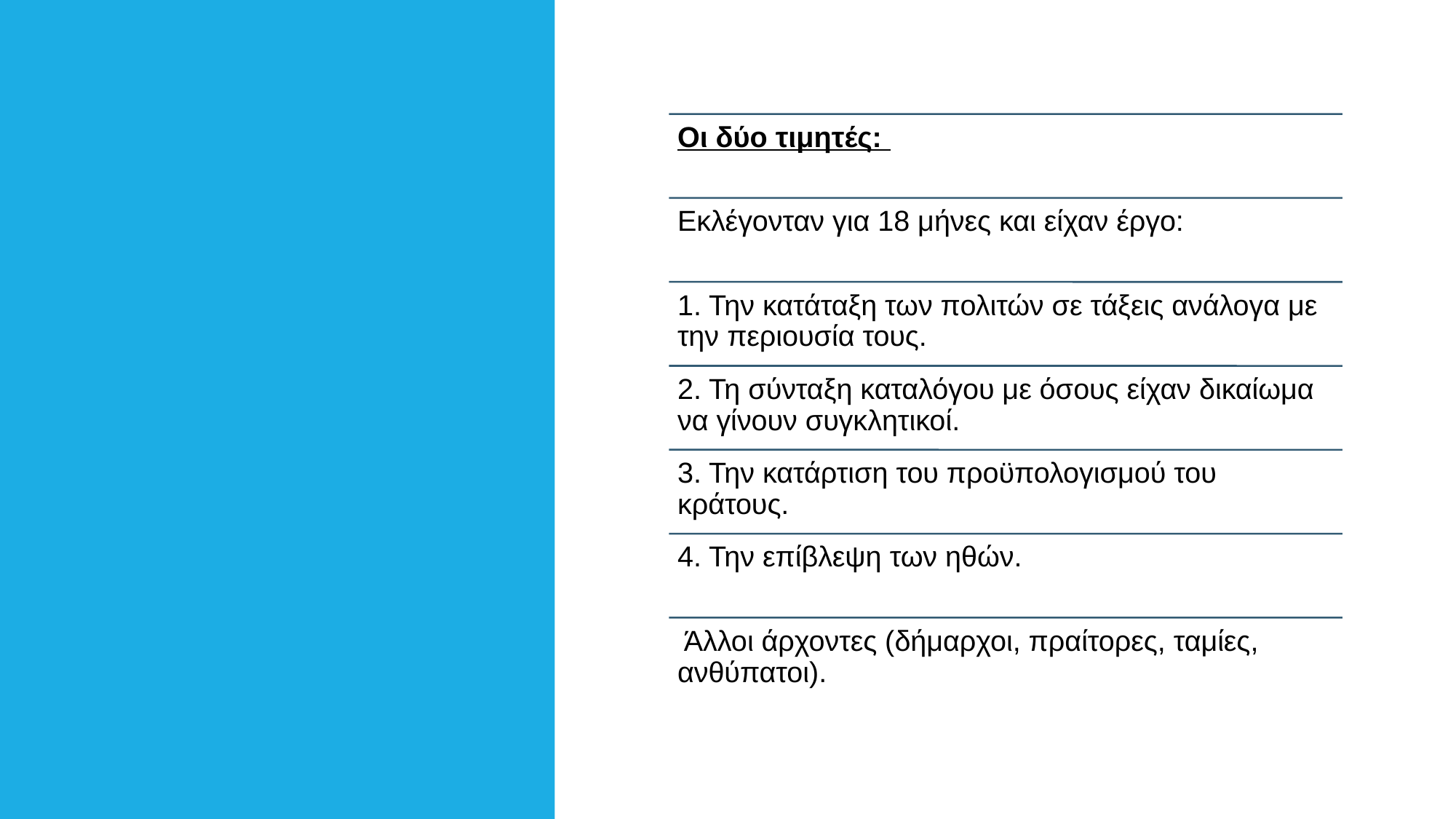

Οι δύο τιμητές:
Εκλέγονταν για 18 μήνες και είχαν έργο:
1. Την κατάταξη των πολιτών σε τάξεις ανάλογα με την περιουσία τους.
2. Τη σύνταξη καταλόγου με όσους είχαν δικαίωμα να γίνουν συγκλητικοί.
3. Την κατάρτιση του προϋπολογισμού του κράτους.
4. Την επίβλεψη των ηθών.
 Άλλοι άρχοντες (δήμαρχοι, πραίτορες, ταμίες, ανθύπατοι).